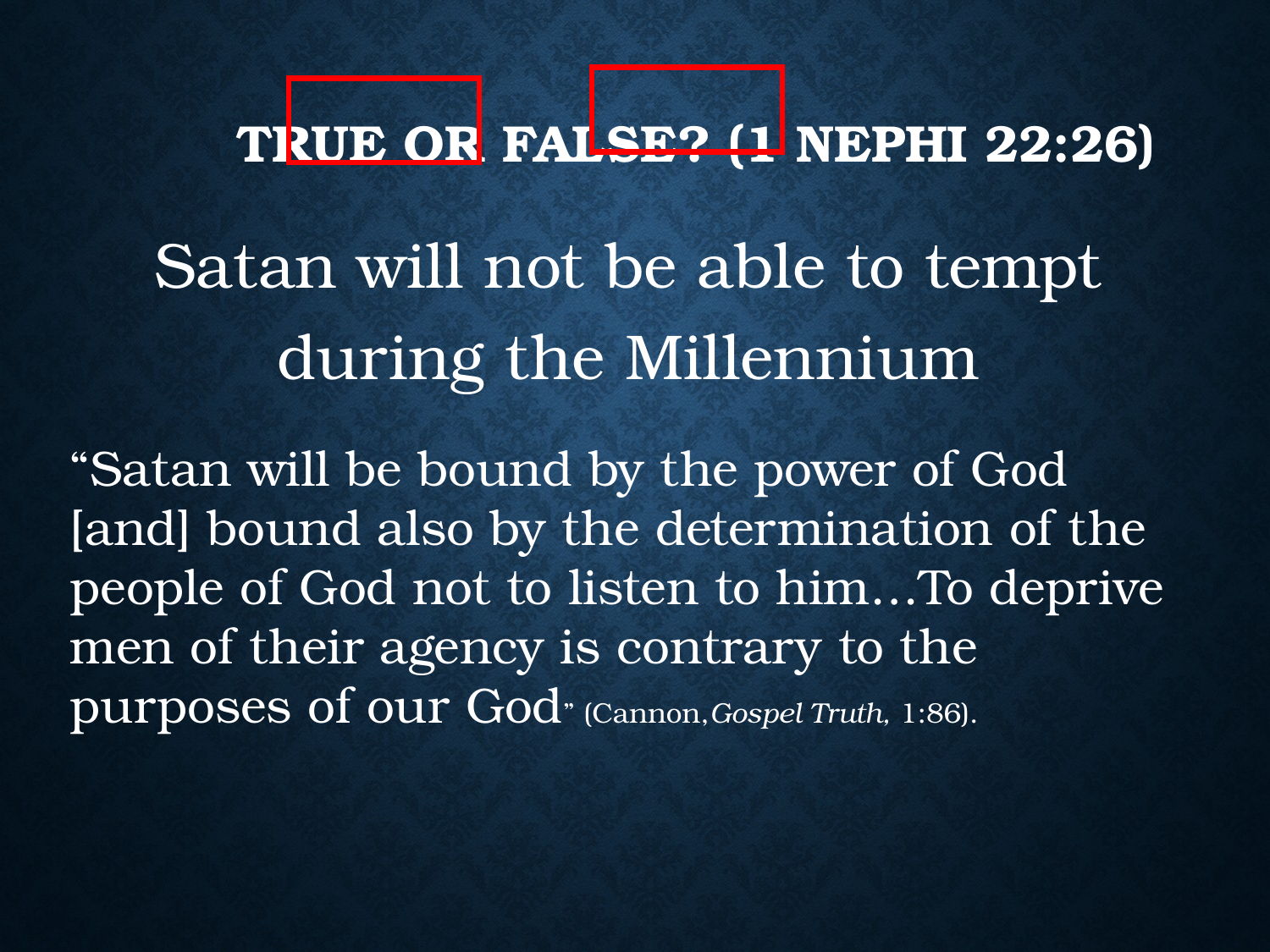

# True or False? (1 Nephi 22:26)
Satan will not be able to tempt during the Millennium
“Satan will be bound by the power of God [and] bound also by the determination of the people of God not to listen to him…To deprive men of their agency is contrary to the purposes of our God” (Cannon,Gospel Truth, 1:86).